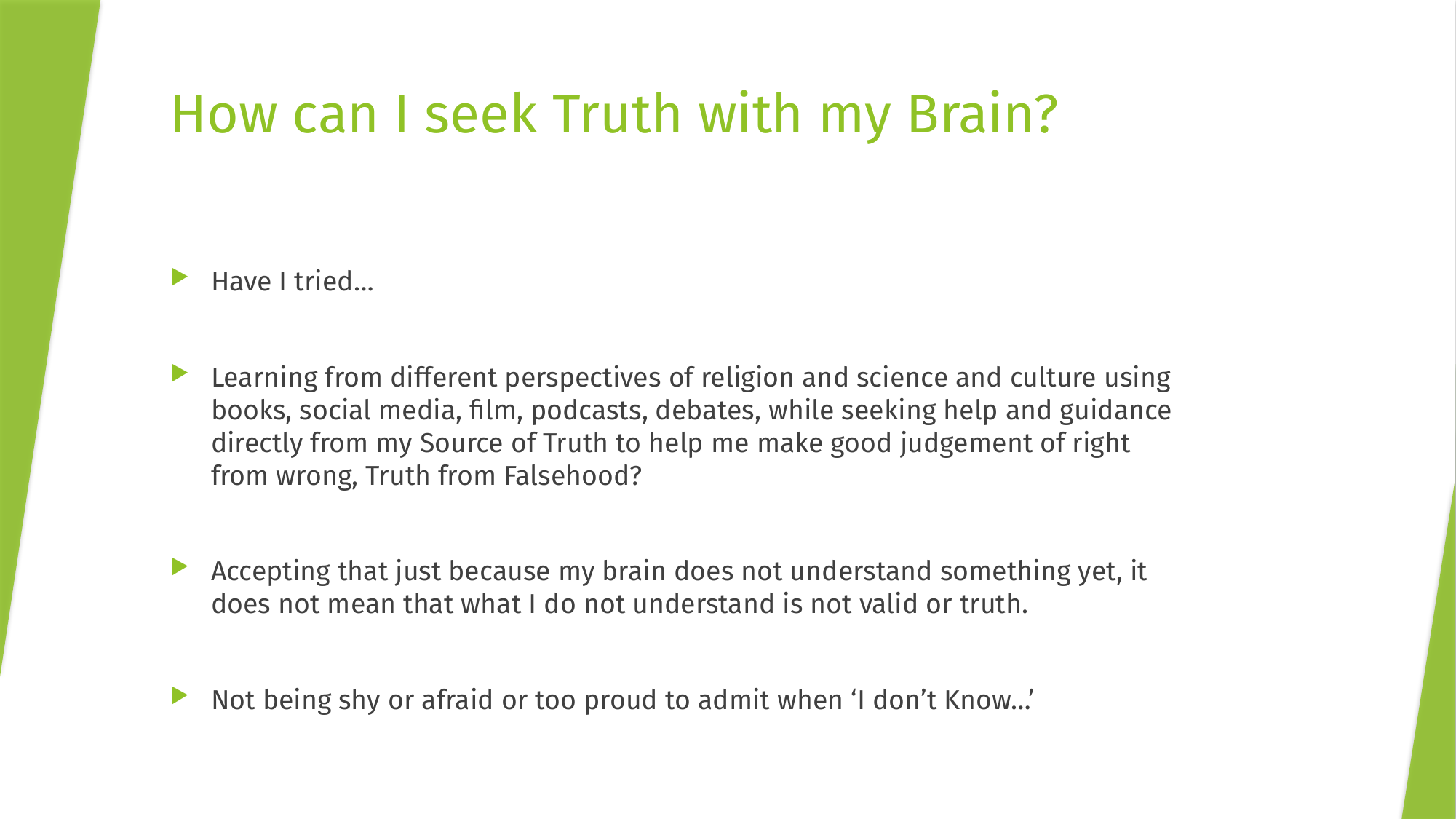

# How can I seek Truth with my Brain?
Have I tried…

Learning from different perspectives of religion and science and culture using books, social media, film, podcasts, debates, while seeking help and guidance directly from my Source of Truth to help me make good judgement of right from wrong, Truth from Falsehood?

Accepting that just because my brain does not understand something yet, it does not mean that what I do not understand is not valid or truth.

Not being shy or afraid or too proud to admit when ‘I don’t Know…’